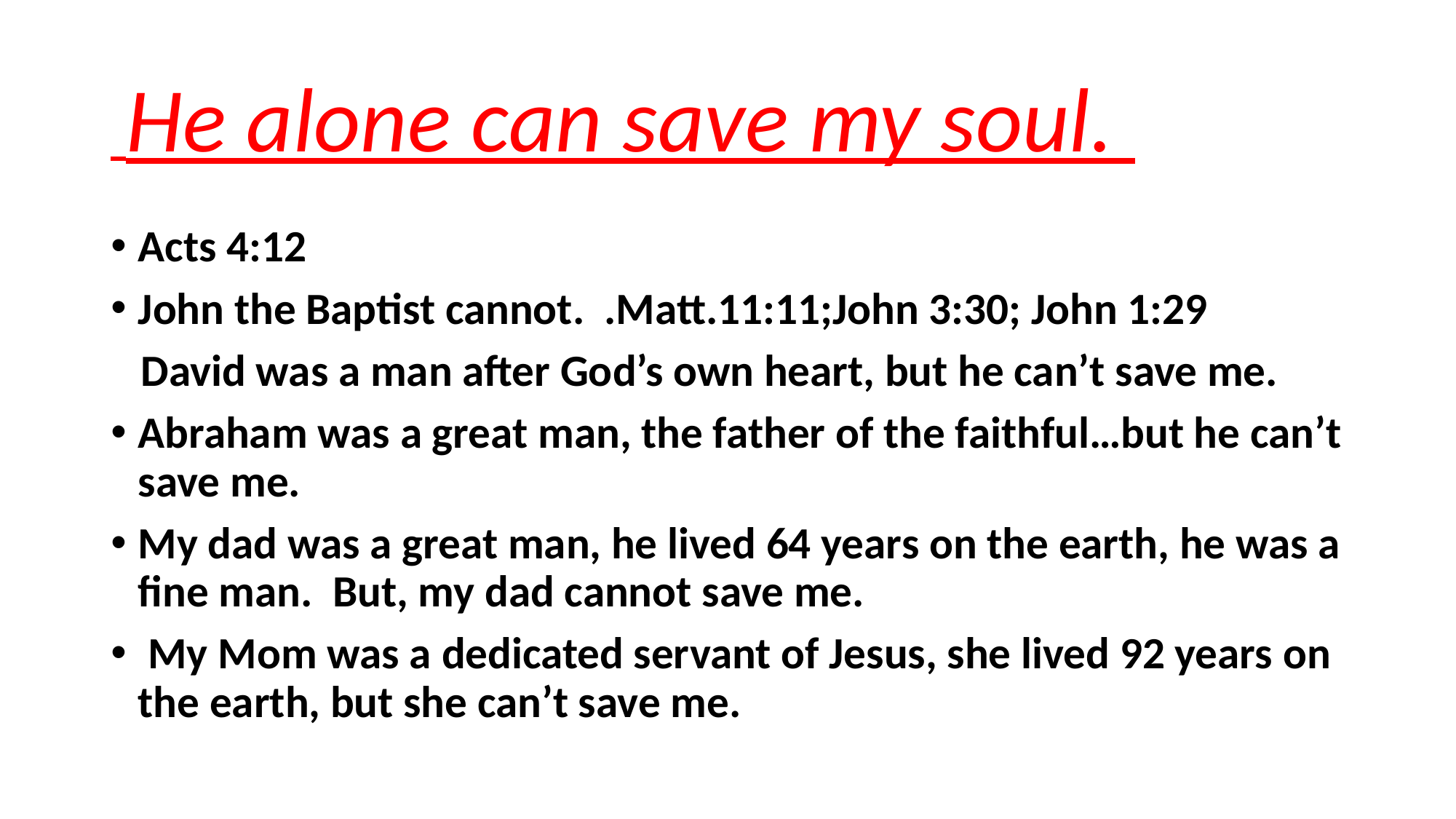

# He alone can save my soul.
Acts 4:12
John the Baptist cannot.  .Matt.11:11;John 3:30; John 1:29
   David was a man after God’s own heart, but he can’t save me.
Abraham was a great man, the father of the faithful…but he can’t save me.
My dad was a great man, he lived 64 years on the earth, he was a fine man.  But, my dad cannot save me.
 My Mom was a dedicated servant of Jesus, she lived 92 years on the earth, but she can’t save me.